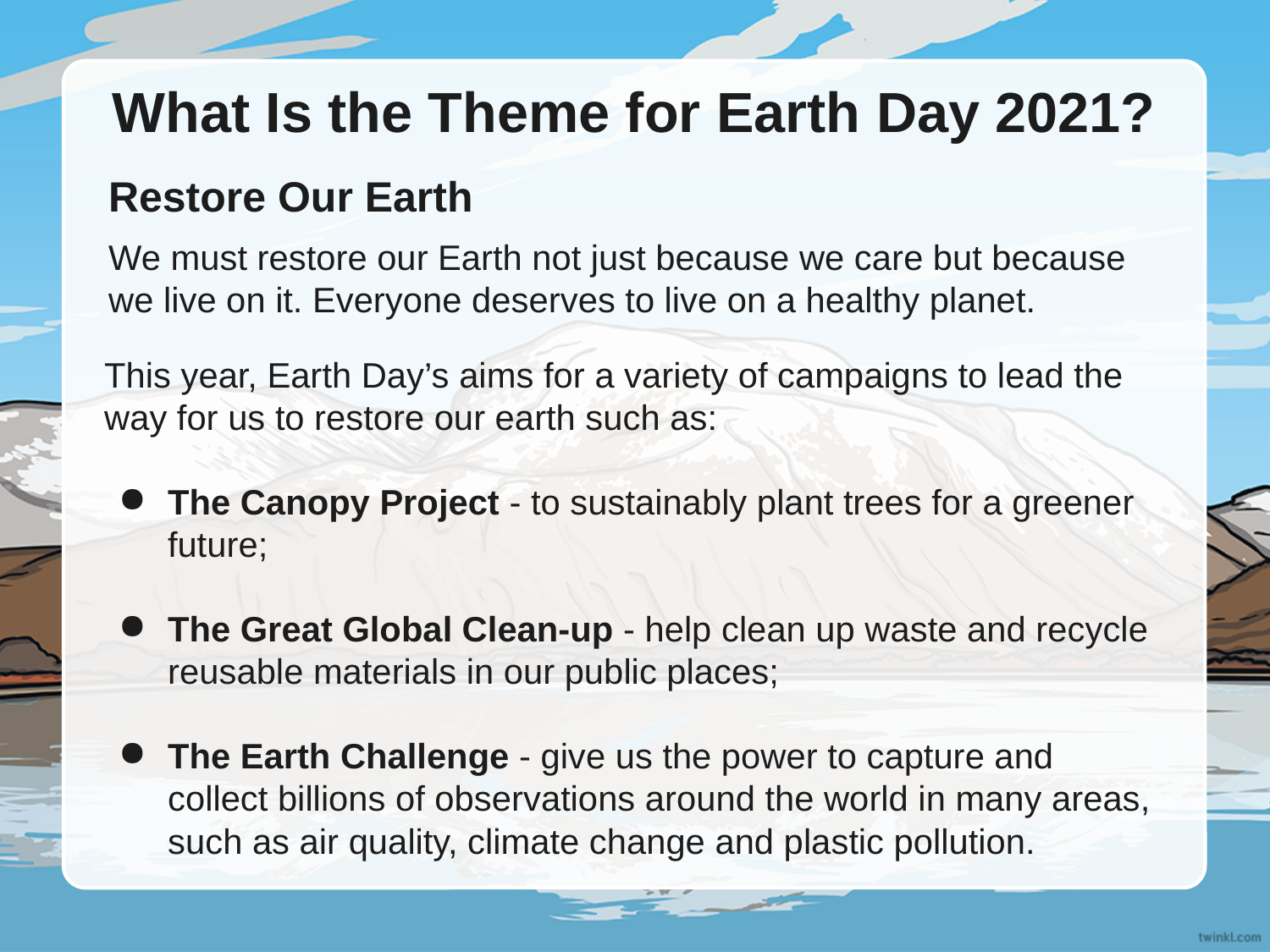

# What Is the Theme for Earth Day 2021?
Restore Our Earth
We must restore our Earth not just because we care but because we live on it. Everyone deserves to live on a healthy planet.

This year, Earth Day’s aims for a variety of campaigns to lead the way for us to restore our earth such as:

The Canopy Project - to sustainably plant trees for a greener future;

The Great Global Clean-up - help clean up waste and recycle reusable materials in our public places;

The Earth Challenge - give us the power to capture and collect billions of observations around the world in many areas, such as air quality, climate change and plastic pollution.